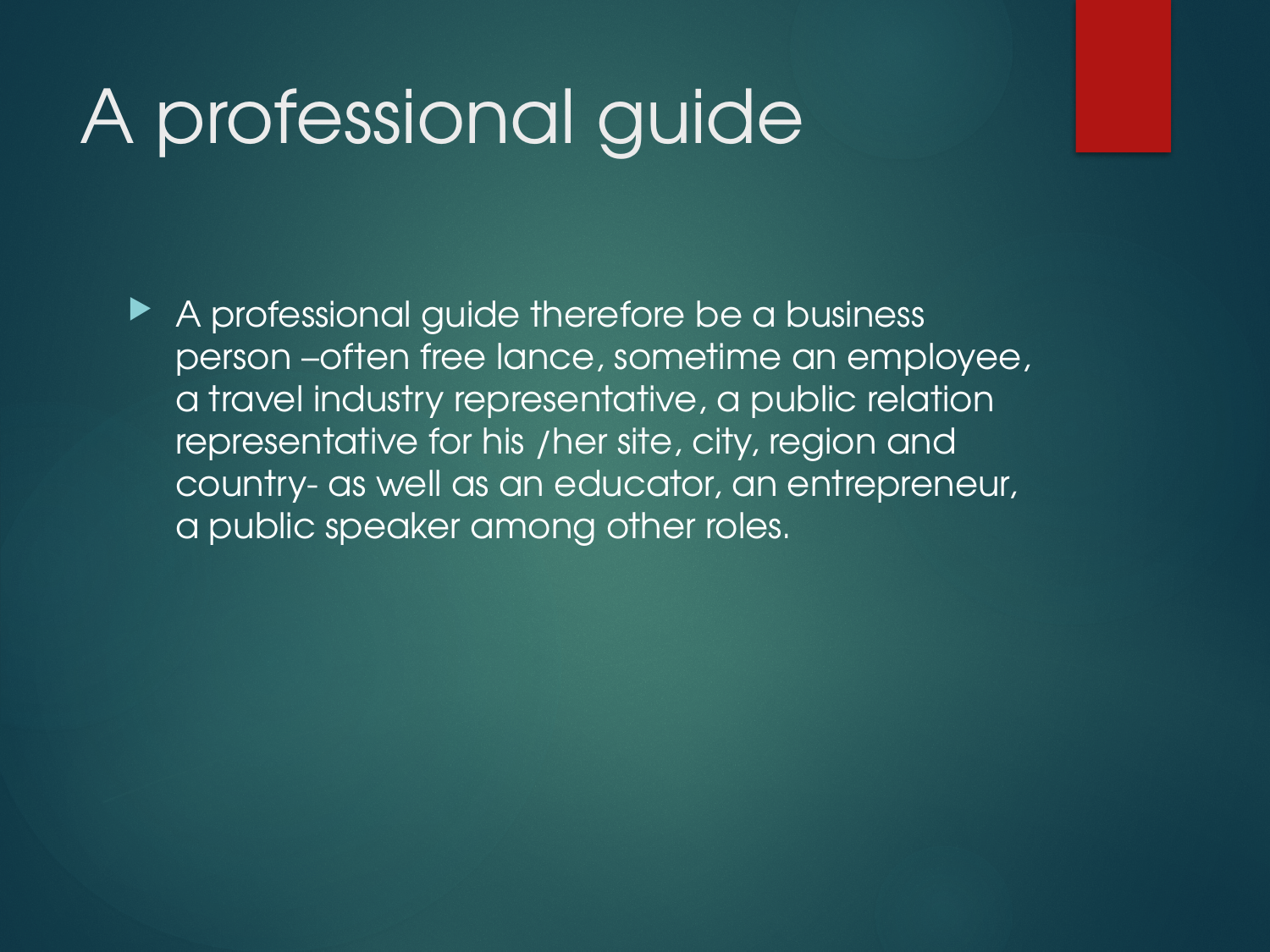

# A professional guide
A professional guide therefore be a business person –often free lance, sometime an employee, a travel industry representative, a public relation representative for his /her site, city, region and country- as well as an educator, an entrepreneur, a public speaker among other roles.